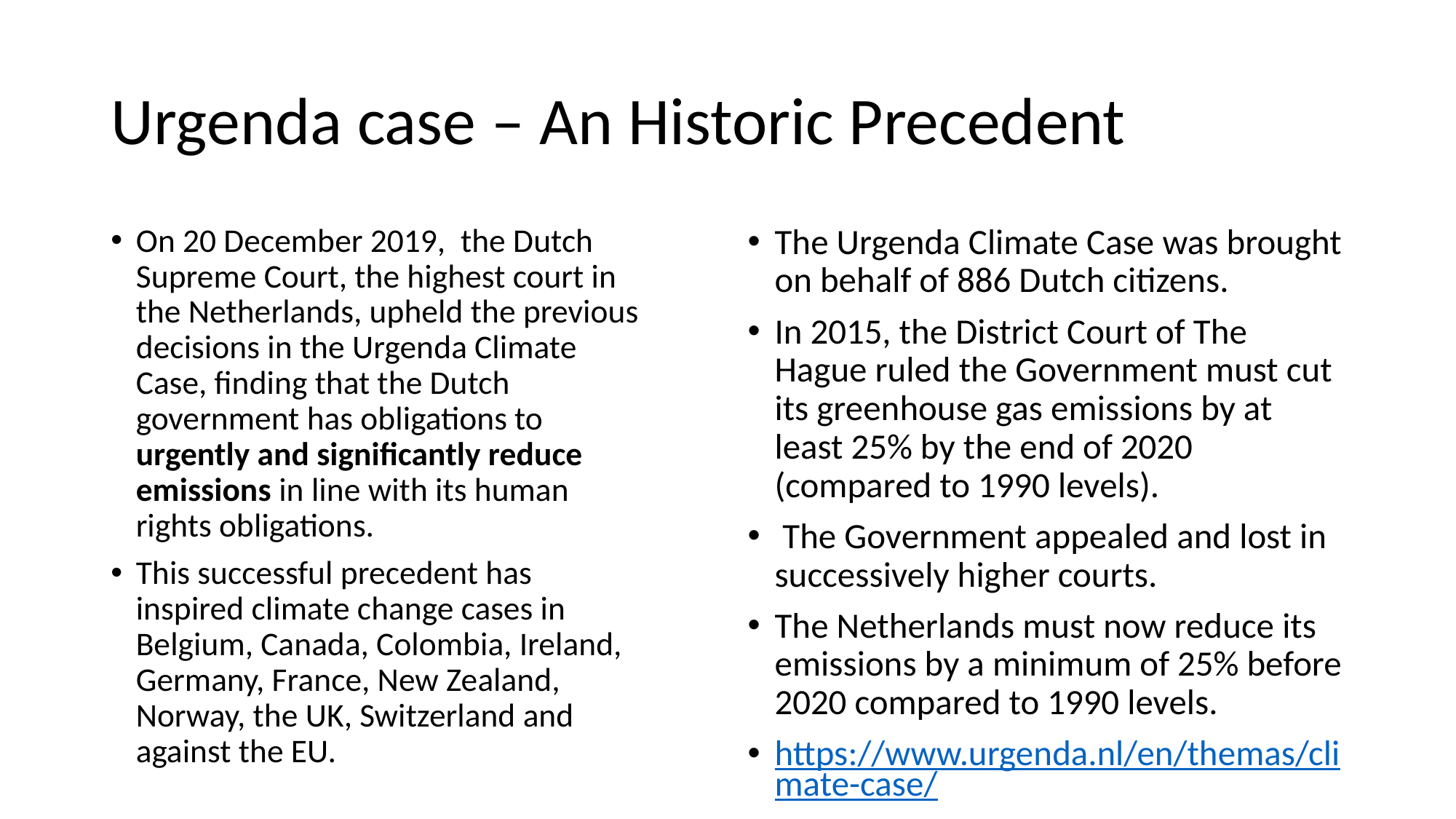

# Urgenda case – An Historic Precedent
On 20 December 2019,  the Dutch Supreme Court, the highest court in the Netherlands, upheld the previous decisions in the Urgenda Climate Case, finding that the Dutch government has obligations to urgently and significantly reduce emissions in line with its human rights obligations.
This successful precedent has inspired climate change cases in Belgium, Canada, Colombia, Ireland, Germany, France, New Zealand, Norway, the UK, Switzerland and against the EU.
The Urgenda Climate Case was brought on behalf of 886 Dutch citizens.
In 2015, the District Court of The Hague ruled the Government must cut its greenhouse gas emissions by at least 25% by the end of 2020 (compared to 1990 levels).
 The Government appealed and lost in successively higher courts.
The Netherlands must now reduce its emissions by a minimum of 25% before 2020 compared to 1990 levels.
https://www.urgenda.nl/en/themas/climate-case/